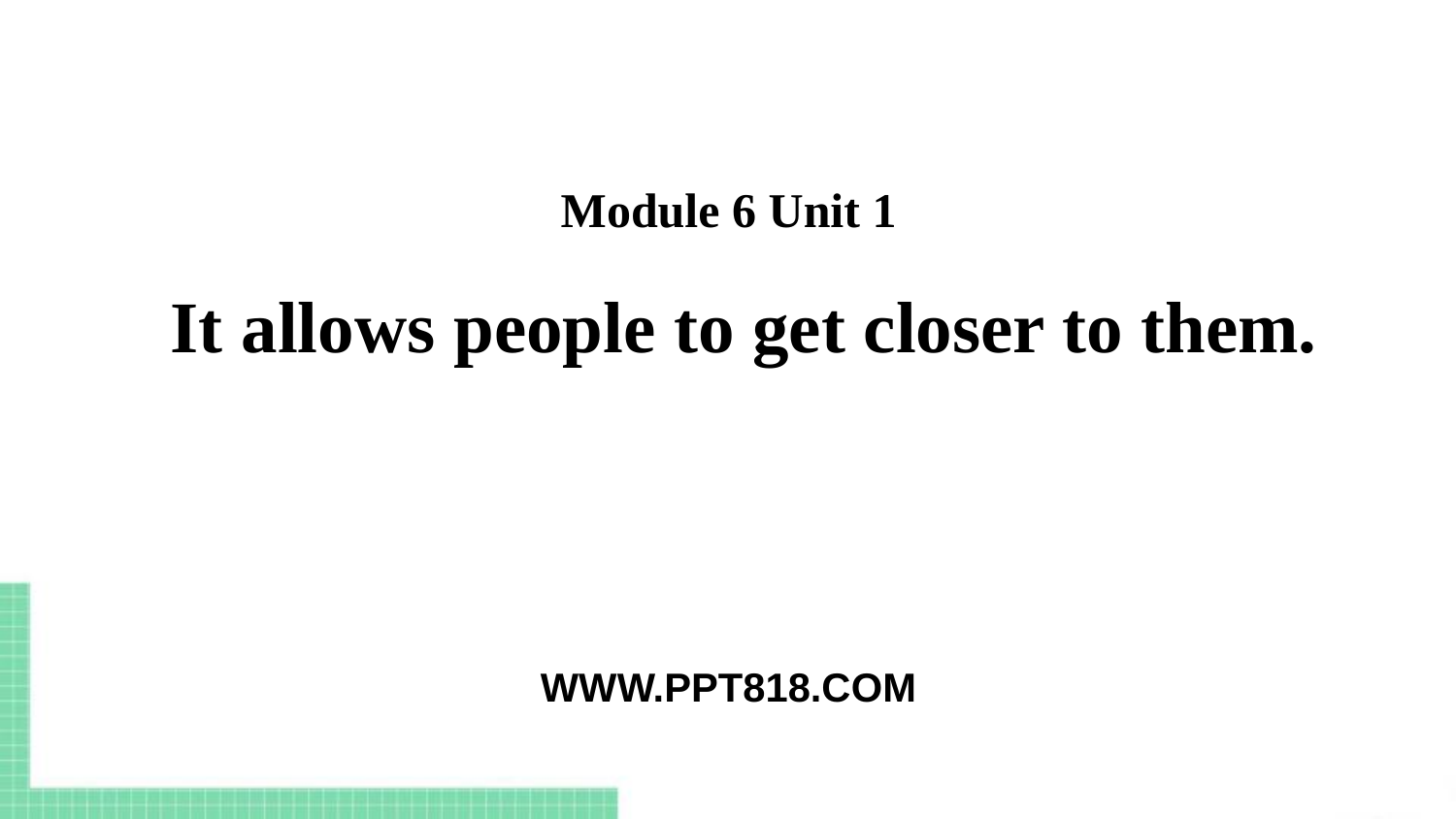

Module 6 Unit 1
It allows people to get closer to them.
WWW.PPT818.COM